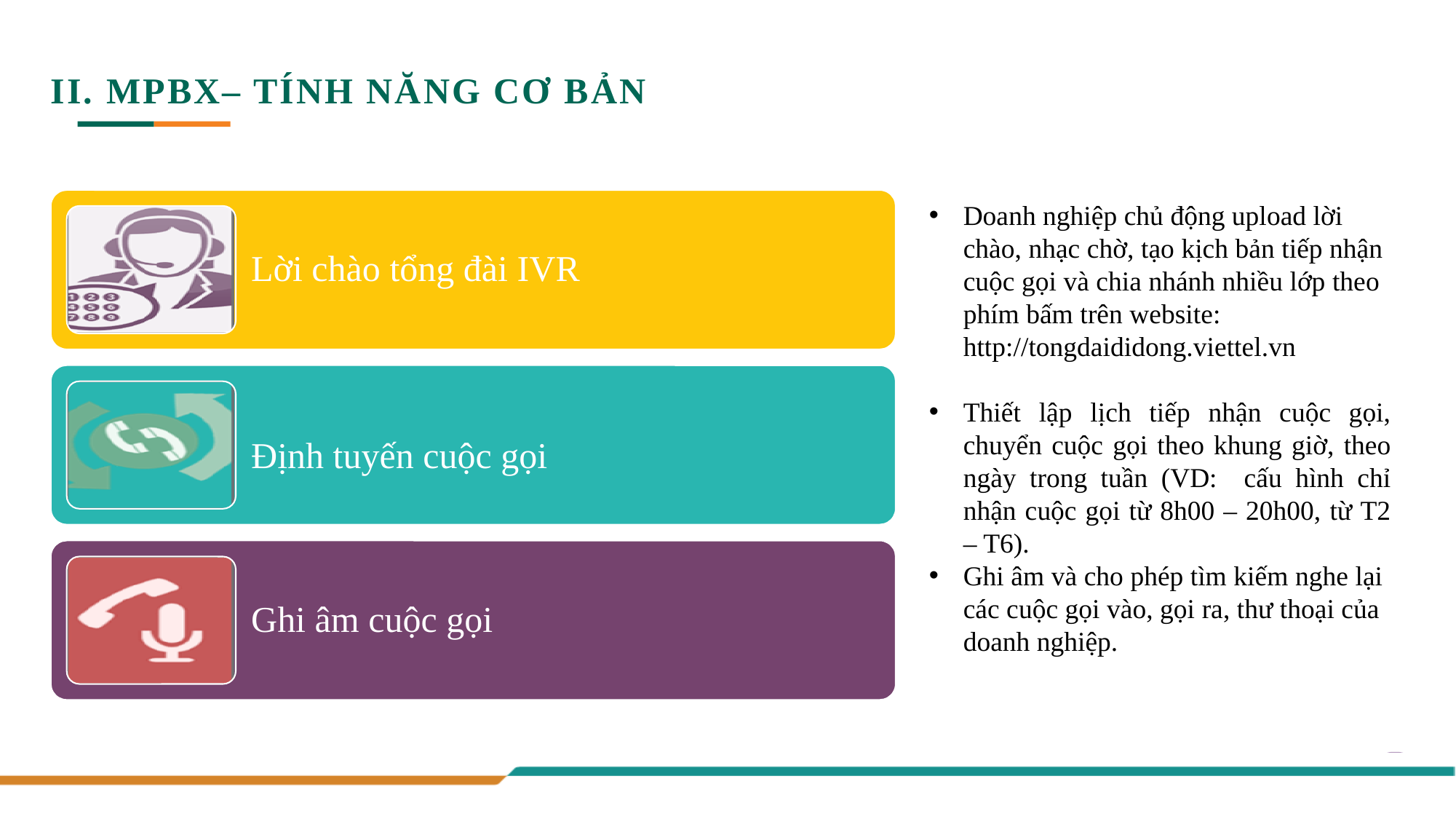

II. MPBX– TÍNH NĂNG CƠ BẢN
Lời chào tổng đài IVR

Định tuyến cuộc gọi

Ghi âm cuộc gọi
Doanh nghiệp chủ động upload lời chào, nhạc chờ, tạo kịch bản tiếp nhận cuộc gọi và chia nhánh nhiều lớp theo phím bấm trên website: http://tongdaididong.viettel.vn

Thiết lập lịch tiếp nhận cuộc gọi, chuyển cuộc gọi theo khung giờ, theo ngày trong tuần (VD:  cấu hình chỉ nhận cuộc gọi từ 8h00 – 20h00, từ T2 – T6).
Ghi âm và cho phép tìm kiếm nghe lại các cuộc gọi vào, gọi ra, thư thoại của doanh nghiệp.